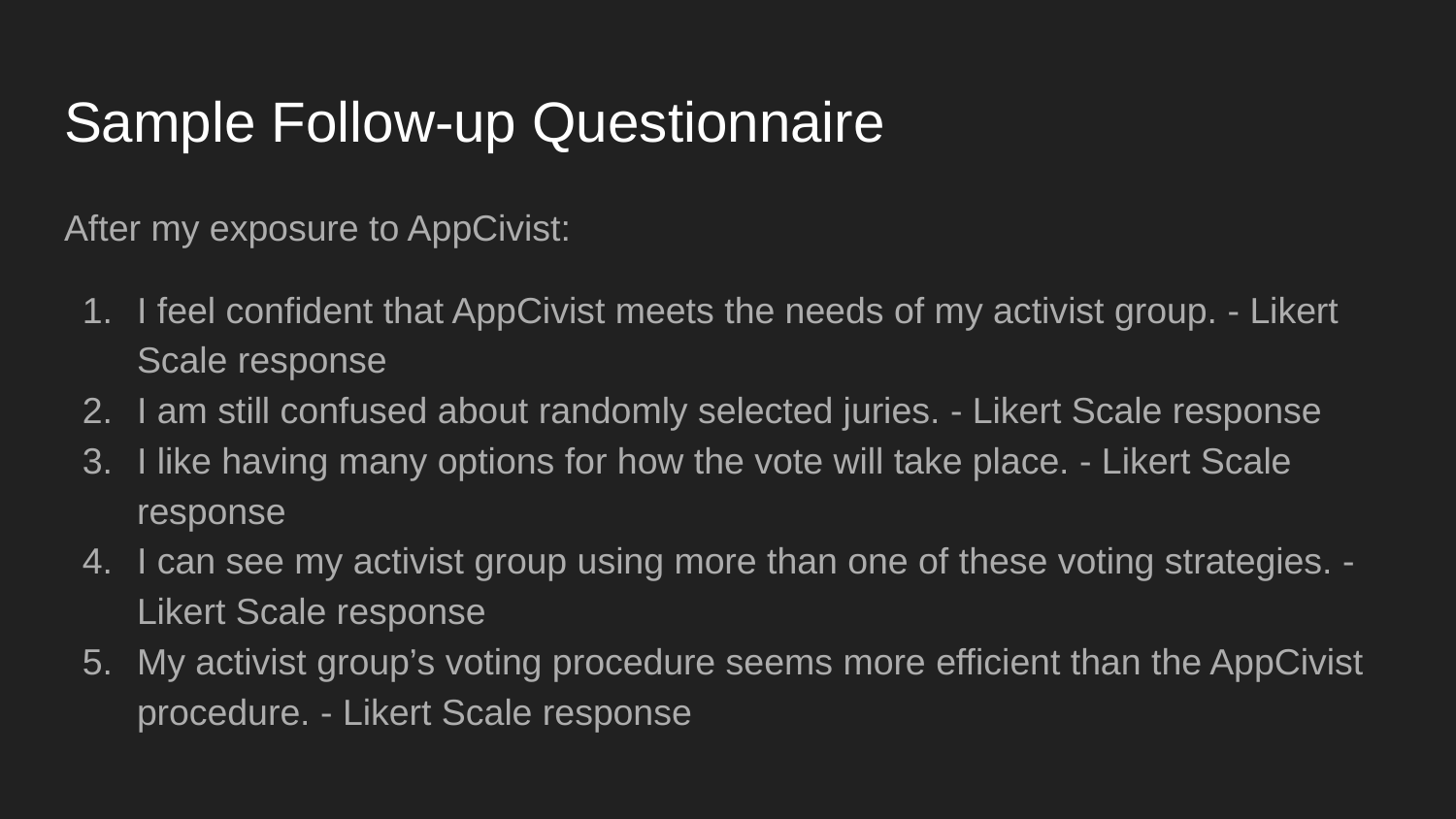

# Sample Follow-up Questionnaire
After my exposure to AppCivist:
I feel confident that AppCivist meets the needs of my activist group. - Likert Scale response
I am still confused about randomly selected juries. - Likert Scale response
I like having many options for how the vote will take place. - Likert Scale response
I can see my activist group using more than one of these voting strategies. - Likert Scale response
My activist group’s voting procedure seems more efficient than the AppCivist procedure. - Likert Scale response